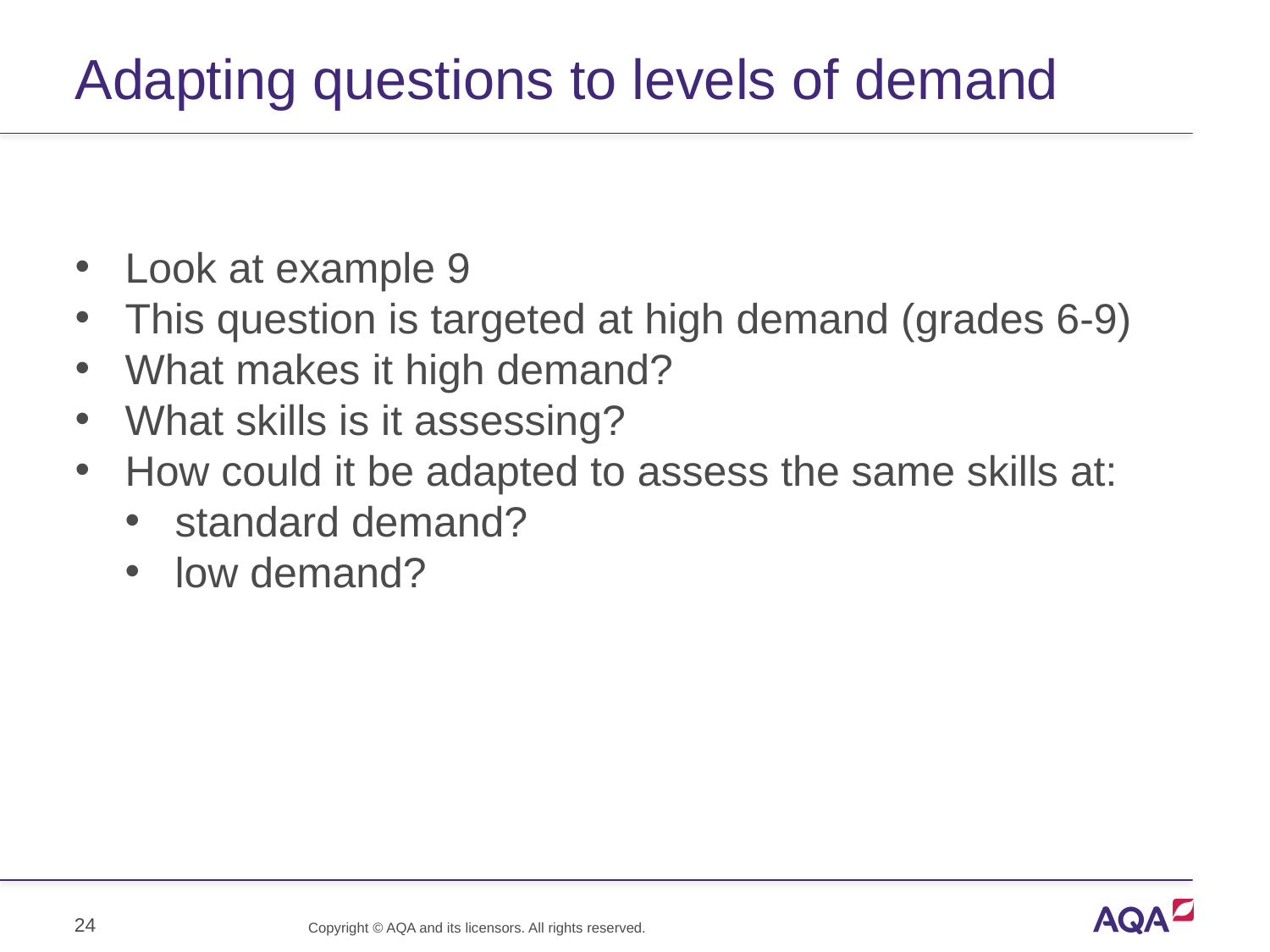

# Adapting questions to levels of demand
Look at example 9
This question is targeted at high demand (grades 6-9)
What makes it high demand?
What skills is it assessing?
How could it be adapted to assess the same skills at:
standard demand?
low demand?

24
Copyright © AQA and its licensors. All rights reserved.